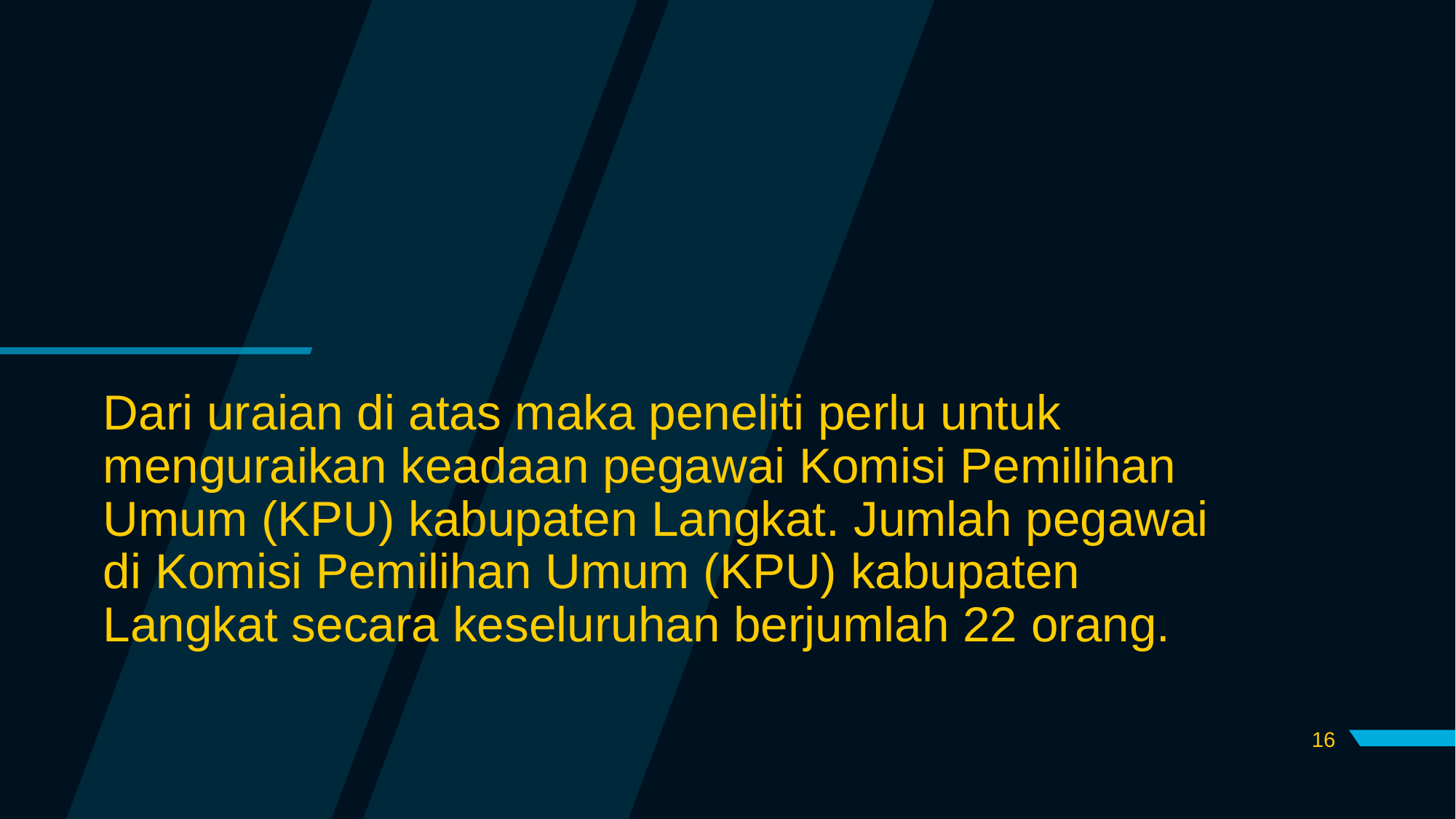

Dari uraian di atas maka peneliti perlu untuk menguraikan keadaan pegawai Komisi Pemilihan Umum (KPU) kabupaten Langkat. Jumlah pegawai di Komisi Pemilihan Umum (KPU) kabupaten Langkat secara keseluruhan berjumlah 22 orang.
16